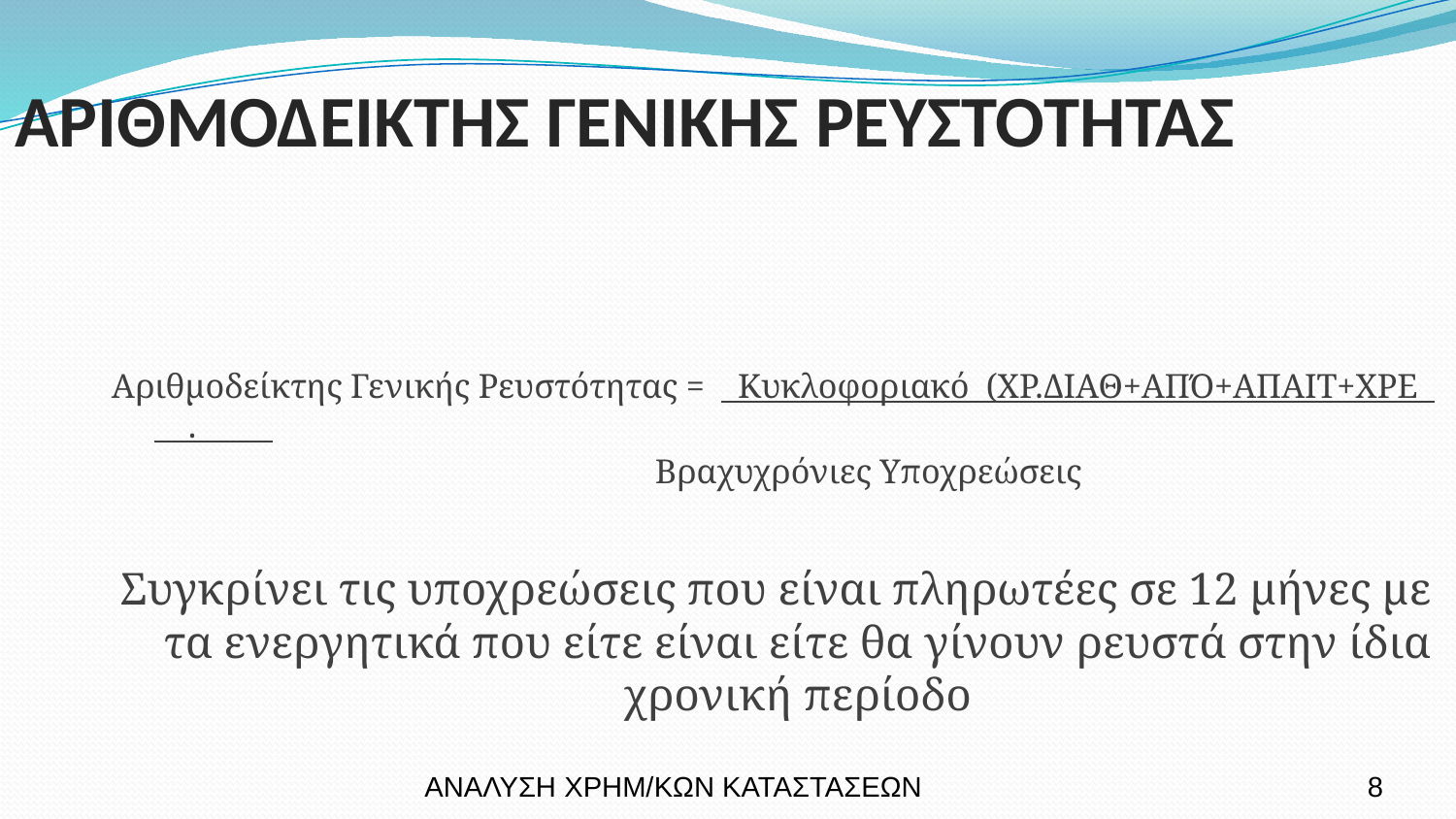

ΑΡΙΘΜΟΔΕΙΚΤΗΣ ΓΕΝΙΚΗΣ ΡΕΥΣΤΟΤΗΤΑΣ

Αριθμοδείκτης Γενικής Ρευστότητας =    Κυκλοφοριακό  (XΡ.ΔΙΑΘ+ΑΠΌ+ΑΠΑΙΤ+ΧΡΕ       .
                                                                Βραχυχρόνιες Υποχρεώσεις

Συγκρίνει τις υποχρεώσεις που είναι πληρωτέες σε 12 μήνες με τα ενεργητικά που είτε είναι είτε θα γίνουν ρευστά στην ίδια χρονική περίοδο
ΑΝΑΛΥΣΗ ΧΡΗΜ/ΚΩΝ ΚΑΤΑΣΤΑΣΕΩΝ
8